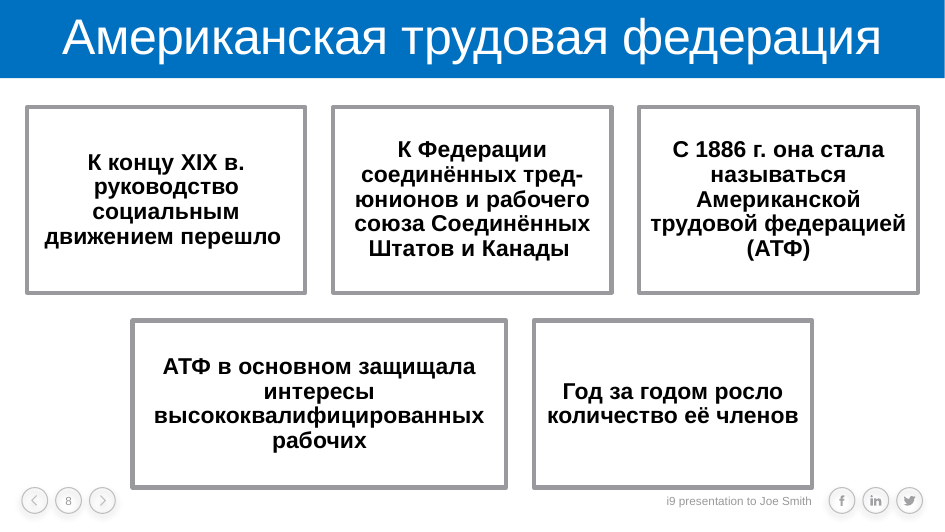

# Американская трудовая федерация
К концу XIX в. руководство социальным движением перешло
К Федерации соединённых тред-юнионов и рабочего союза Соединённых Штатов и Канады
С 1886 г. она стала называться Американской трудовой федерацией (АТФ)
АТФ в основном защищала интересы высококвалифицированных рабочих
Год за годом росло количество её членов